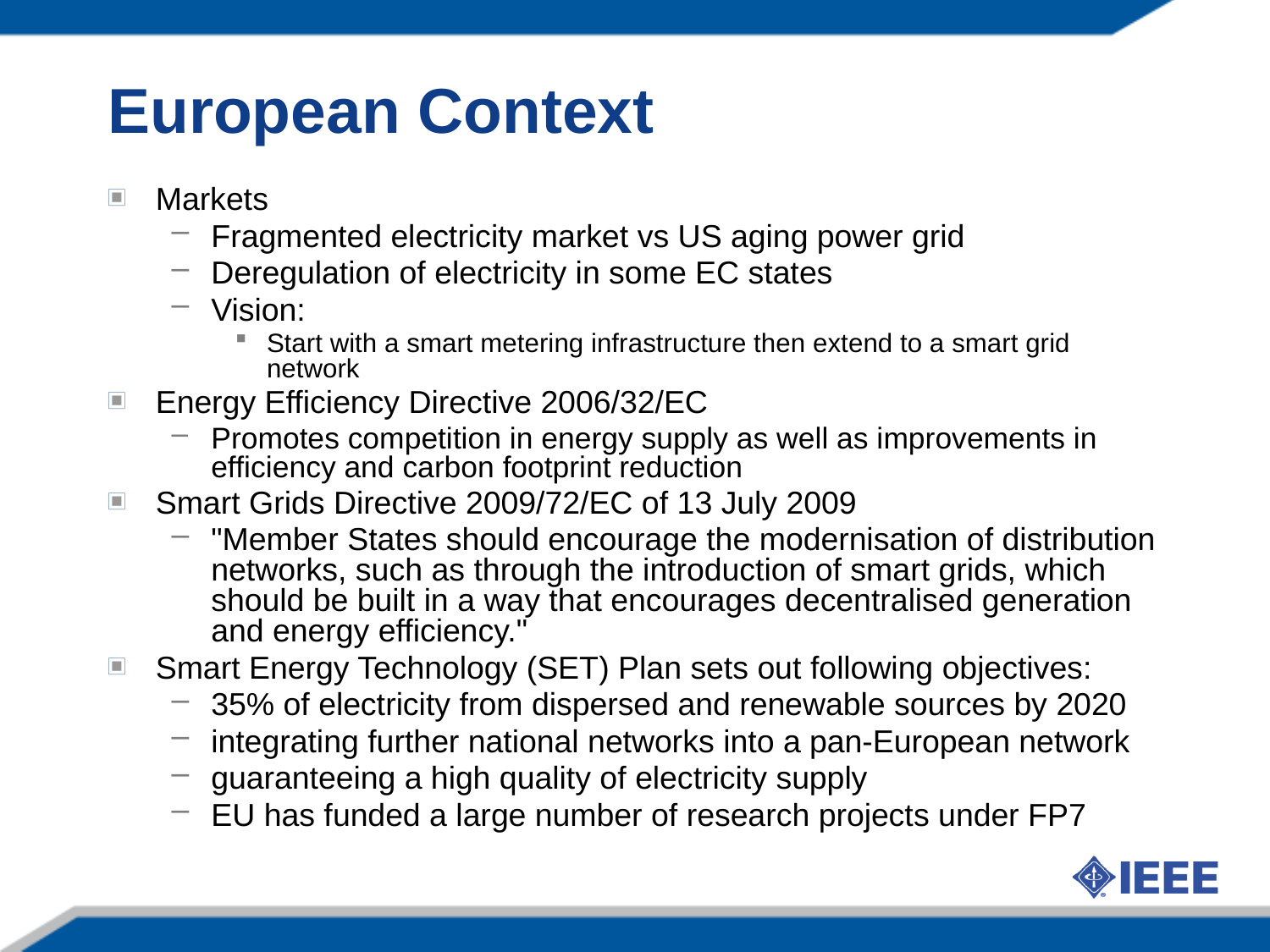

European Context
Markets
Fragmented electricity market vs US aging power grid
Deregulation of electricity in some EC states
Vision:
Start with a smart metering infrastructure then extend to a smart grid network
Energy Efficiency Directive 2006/32/EC
Promotes competition in energy supply as well as improvements in efficiency and carbon footprint reduction
Smart Grids Directive 2009/72/EC of 13 July 2009
"Member States should encourage the modernisation of distribution networks, such as through the introduction of smart grids, which should be built in a way that encourages decentralised generation and energy efficiency."
Smart Energy Technology (SET) Plan sets out following objectives:
35% of electricity from dispersed and renewable sources by 2020
integrating further national networks into a pan-European network
guaranteeing a high quality of electricity supply
EU has funded a large number of research projects under FP7